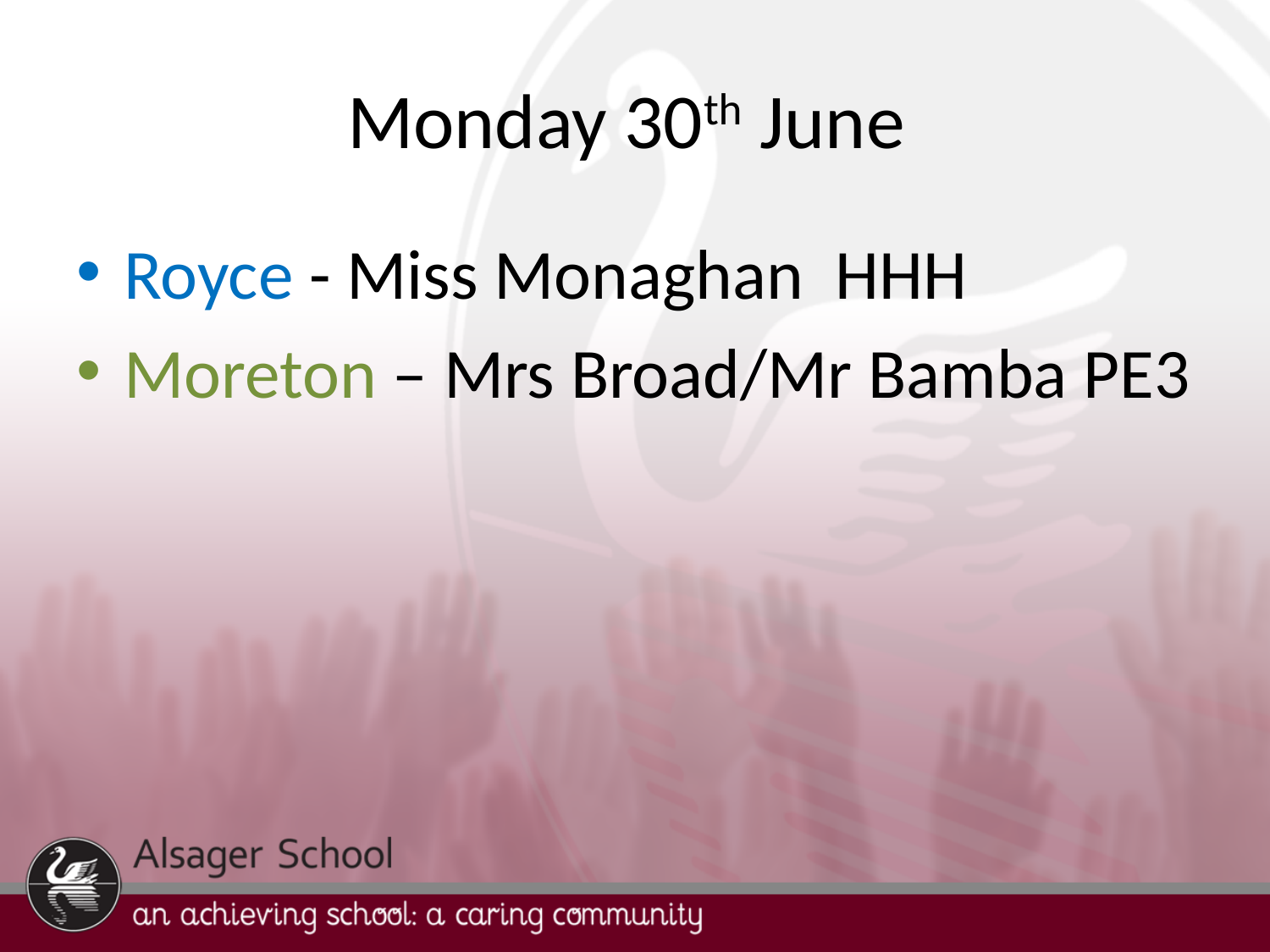

# Monday 30th June
Royce - Miss Monaghan  HHH
Moreton – Mrs Broad/Mr Bamba PE3